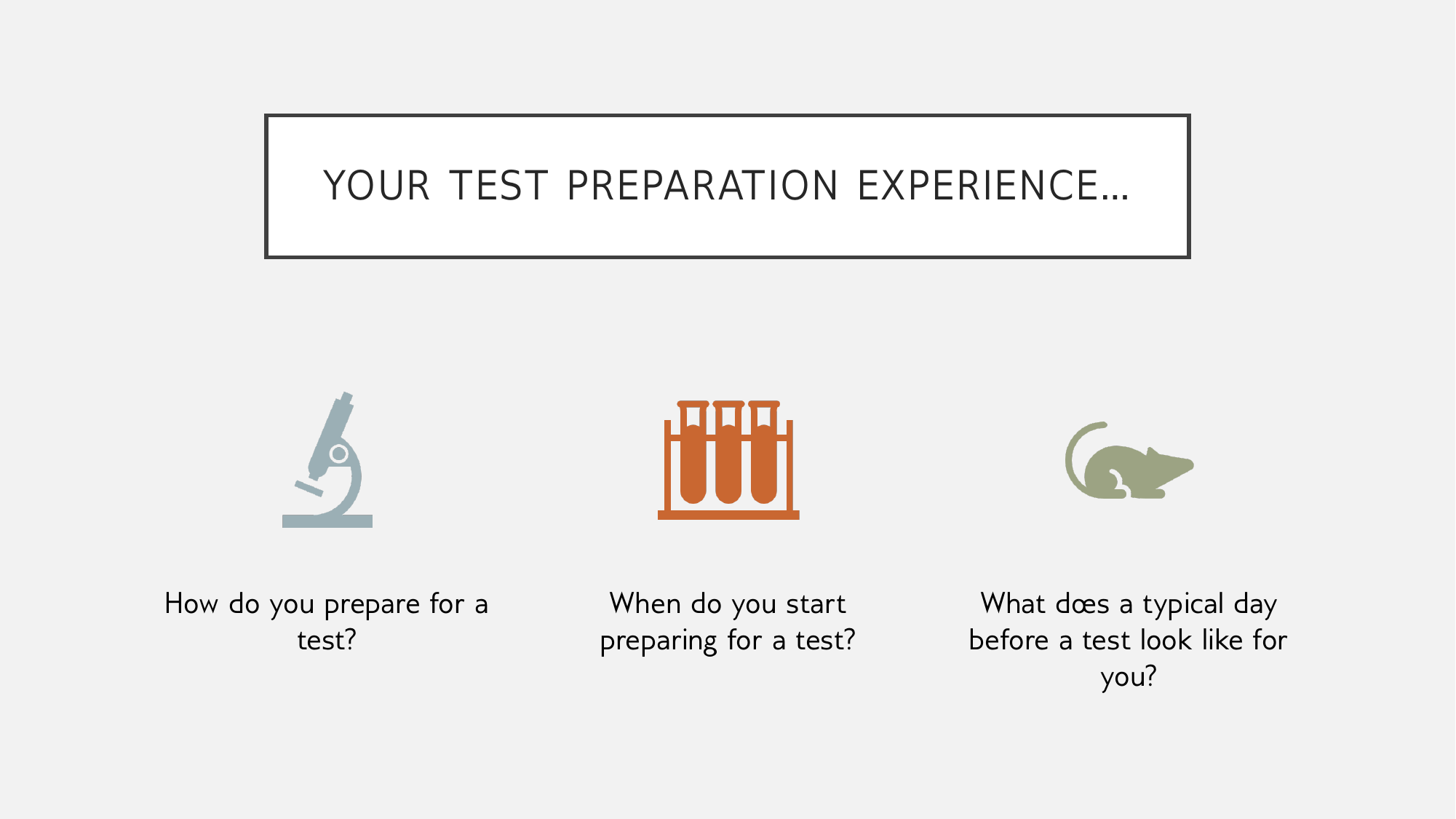

# Your test preparation experience…
How do you prepare for a test?
When do you start preparing for a test?
What does a typical day before a test look like for you?